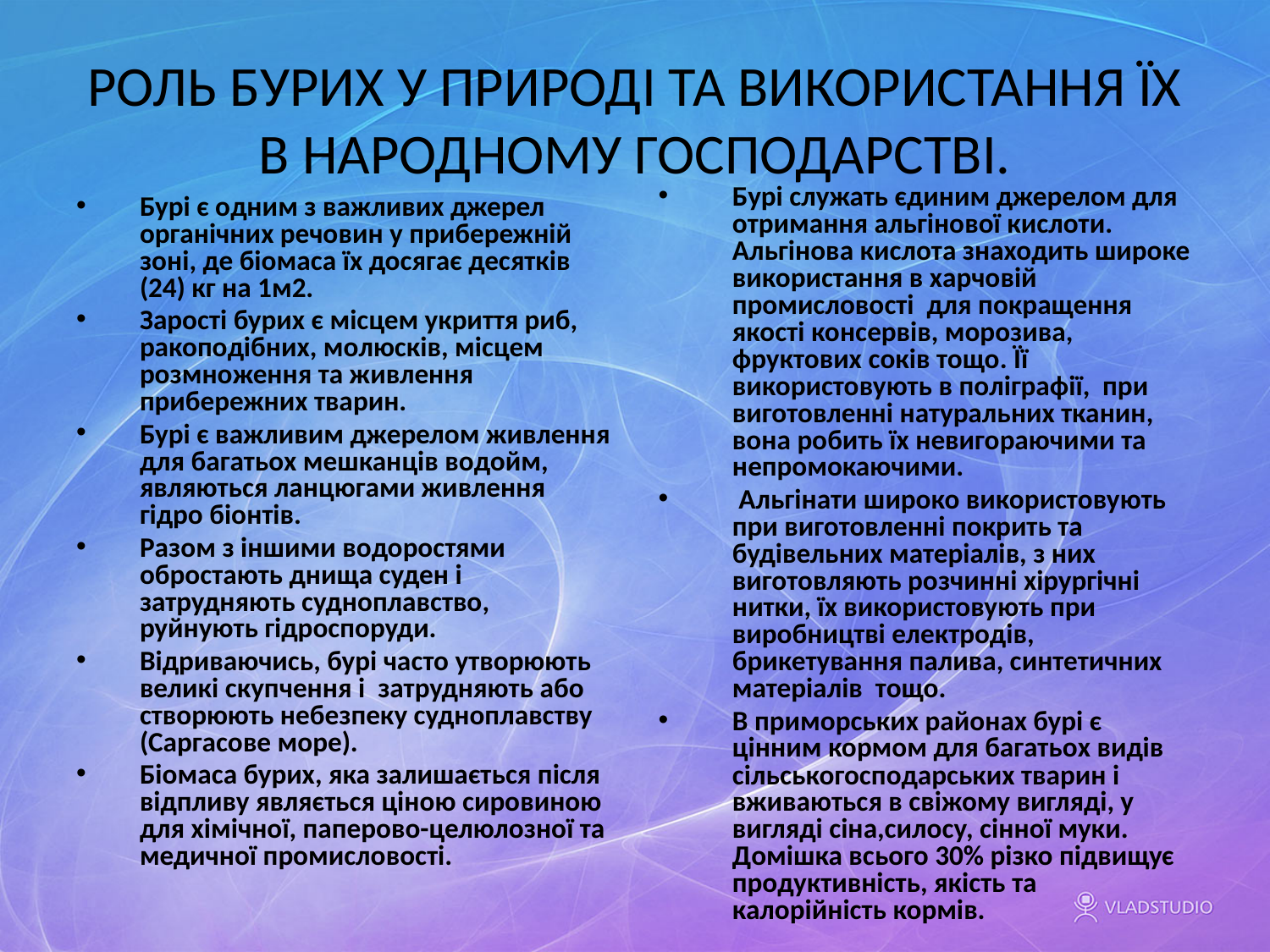

# РОЛЬ БУРИХ У ПРИРОДІ ТА ВИКОРИСТАННЯ ЇХ В НАРОДНОМУ ГОСПОДАРСТВІ.
Бурі служать єдиним джерелом для отримання альгінової кислоти. Альгінова кислота знаходить широке використання в харчовій промисловості  для покращення якості консервів, морозива, фруктових соків тощо. Її використовують в поліграфії,  при виготовленні натуральних тканин, вона робить їх невигораючими та непромокаючими.
 Альгінати широко використовують при виготовленні покрить та будівельних матеріалів, з них виготовляють розчинні хірургічні нитки, їх використовують при виробництві електродів, брикетування палива, синтетичних матеріалів  тощо.
В приморських районах бурі є цінним кормом для багатьох видів сільськогосподарських тварин і вживаються в свіжому вигляді, у вигляді сіна,силосу, сінної муки. Домішка всього 30% різко підвищує продуктивність, якість та калорійність кормів.

Бурі є одним з важливих джерел органічних речовин у прибережній зоні, де біомаса їх досягає десятків (24) кг на 1м2.
Зарості бурих є місцем укриття риб, ракоподібних, молюсків, місцем розмноження та живлення прибережних тварин.
Бурі є важливим джерелом живлення для багатьох мешканців водойм, являються ланцюгами живлення гідро біонтів.
Разом з іншими водоростями обростають днища суден і затрудняють судноплавство, руйнують гідроспоруди.
Відриваючись, бурі часто утворюють великі скупчення і  затрудняють або створюють небезпеку судноплавству (Саргасове море).
Біомаса бурих, яка залишається після відпливу являється ціною сировиною для хімічної, паперово-целюлозної та медичної промисловості.